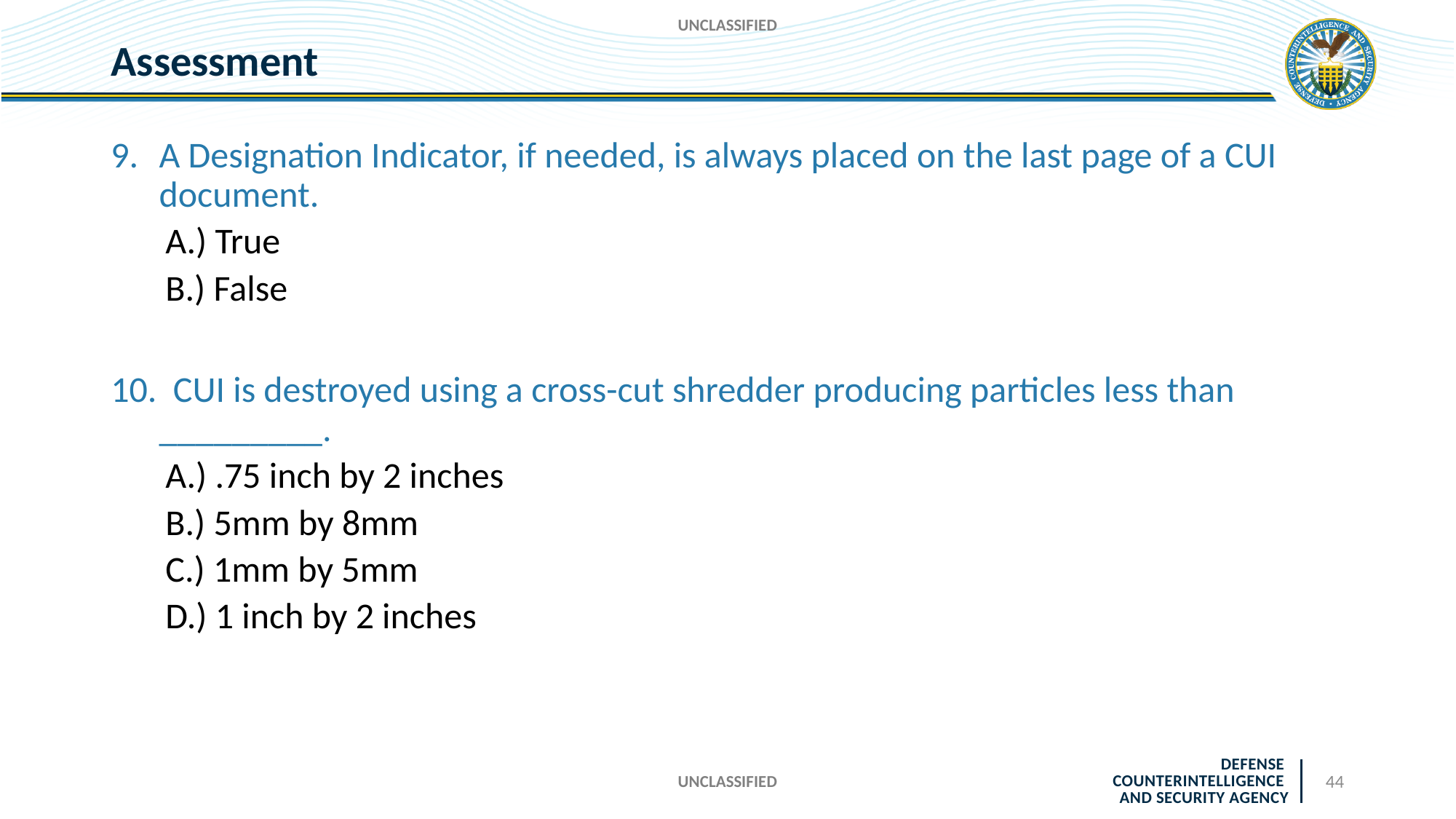

UNCLASSIFIED
# Assessment
9.  	A Designation Indicator, if needed, is always placed on the last page of a CUI document.
A.) True
B.) False

10.  CUI is destroyed using a cross-cut shredder producing particles less than _________.
A.) .75 inch by 2 inches
B.) 5mm by 8mm
C.) 1mm by 5mm
D.) 1 inch by 2 inches

UNCLASSIFIED
44